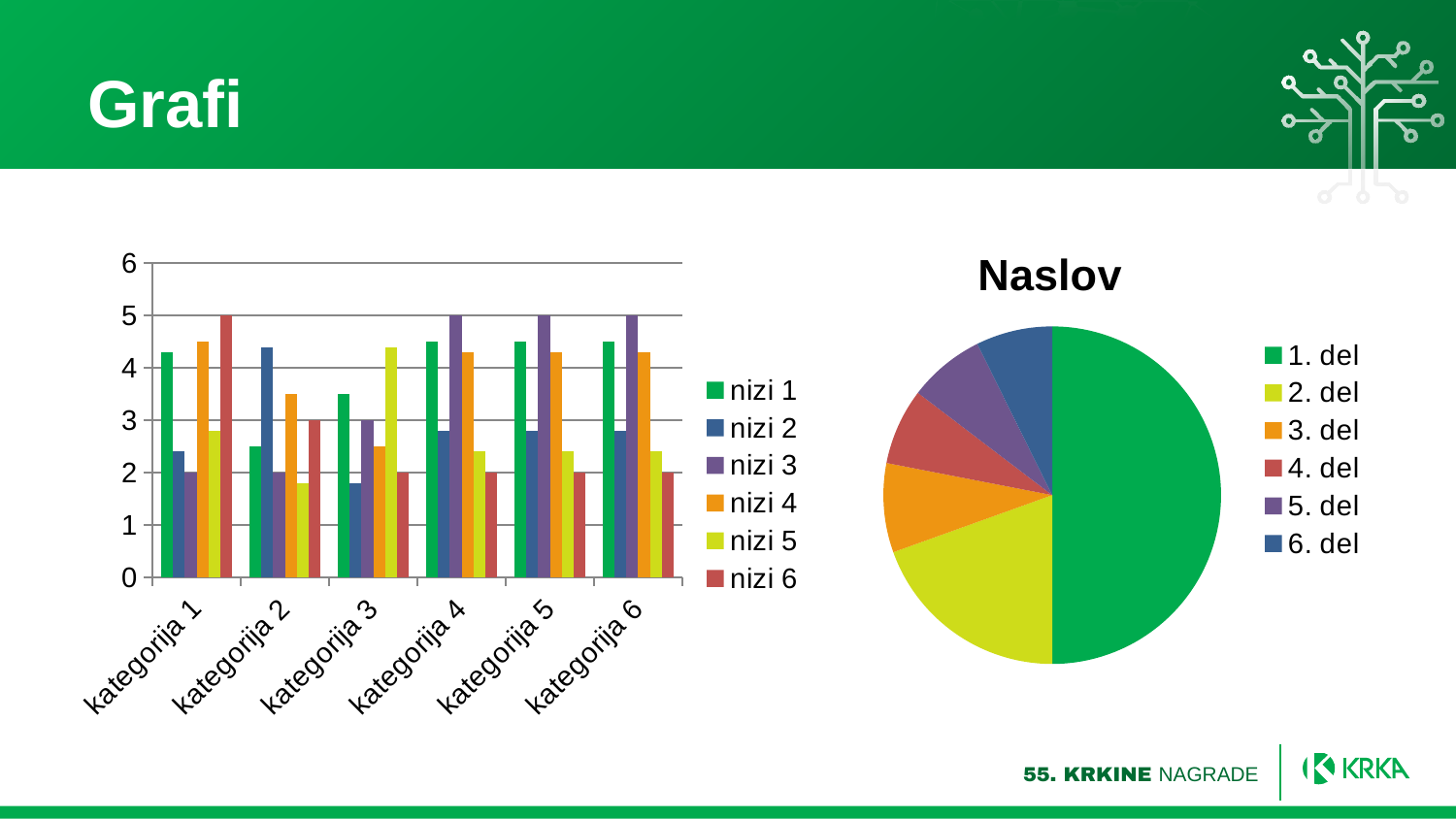

# Grafi

### Chart: Naslov

| Category | Prodaja |
|---|---|
| 1. del | 8.2 |
| 2. del | 3.2 |
| 3. del | 1.4 |
| 4. del | 1.2 |
| 5. del | 1.2 |
| 6. del | 1.2 |

### Chart

| Category | nizi 1 | nizi 2 | nizi 3 | nizi 4 | nizi 5 | nizi 6 |
|---|---|---|---|---|---|---|
| kategorija 1 | 4.3 | 2.4 | 2.0 | 4.5 | 2.8 | 5.0 |
| kategorija 2 | 2.5 | 4.4 | 2.0 | 3.5 | 1.8 | 3.0 |
| kategorija 3 | 3.5 | 1.8 | 3.0 | 2.5 | 4.4 | 2.0 |
| kategorija 4 | 4.5 | 2.8 | 5.0 | 4.3 | 2.4 | 2.0 |
| kategorija 5 | 4.5 | 2.8 | 5.0 | 4.3 | 2.4 | 2.0 |
| kategorija 6 | 4.5 | 2.8 | 5.0 | 4.3 | 2.4 | 2.0 |